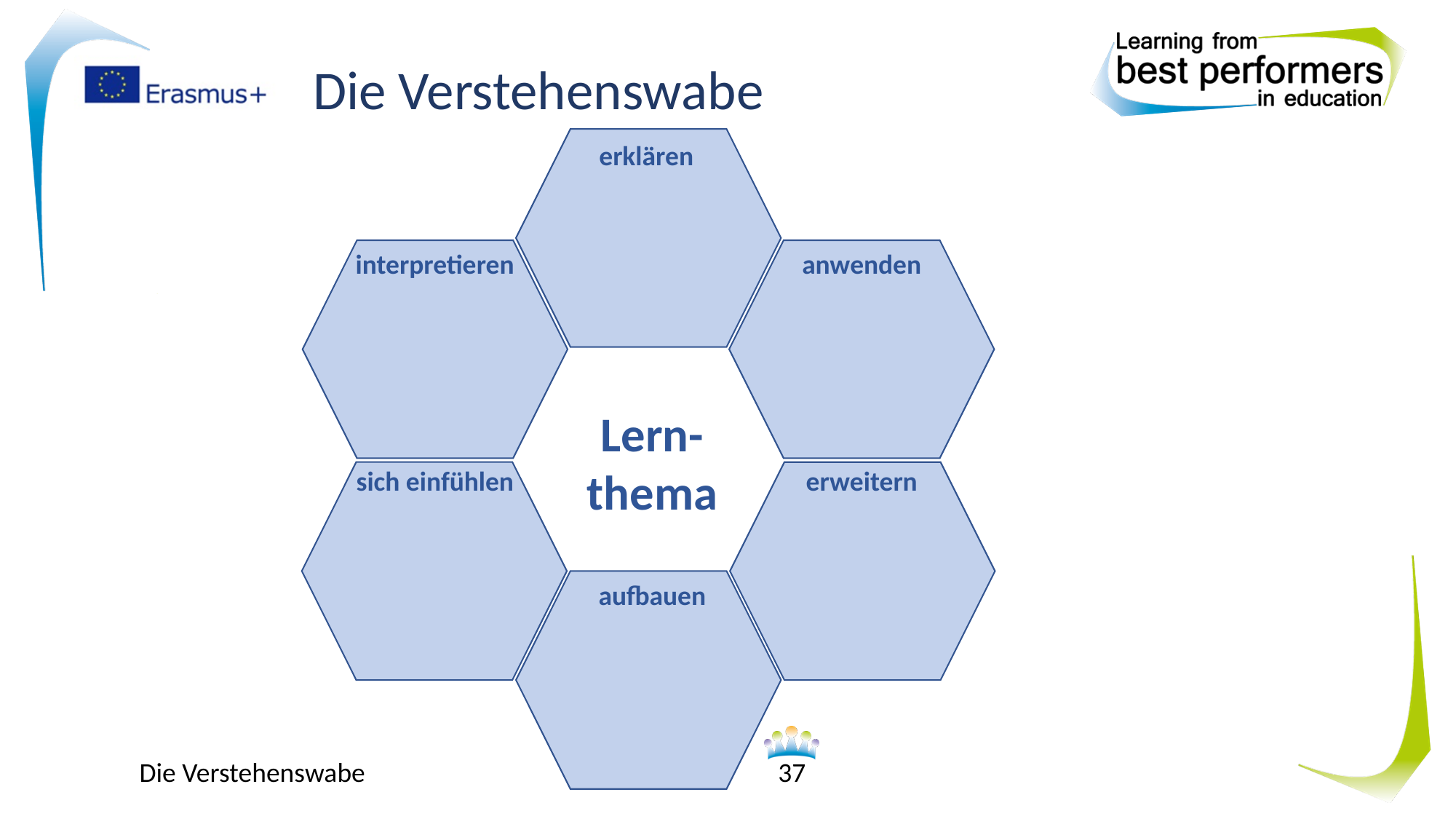

Die Verstehenswabe

erklären

interpretieren
anwenden
Lern-thema
sich einfühlen
erweitern

aufbauen
Die Verstehenswabe

37